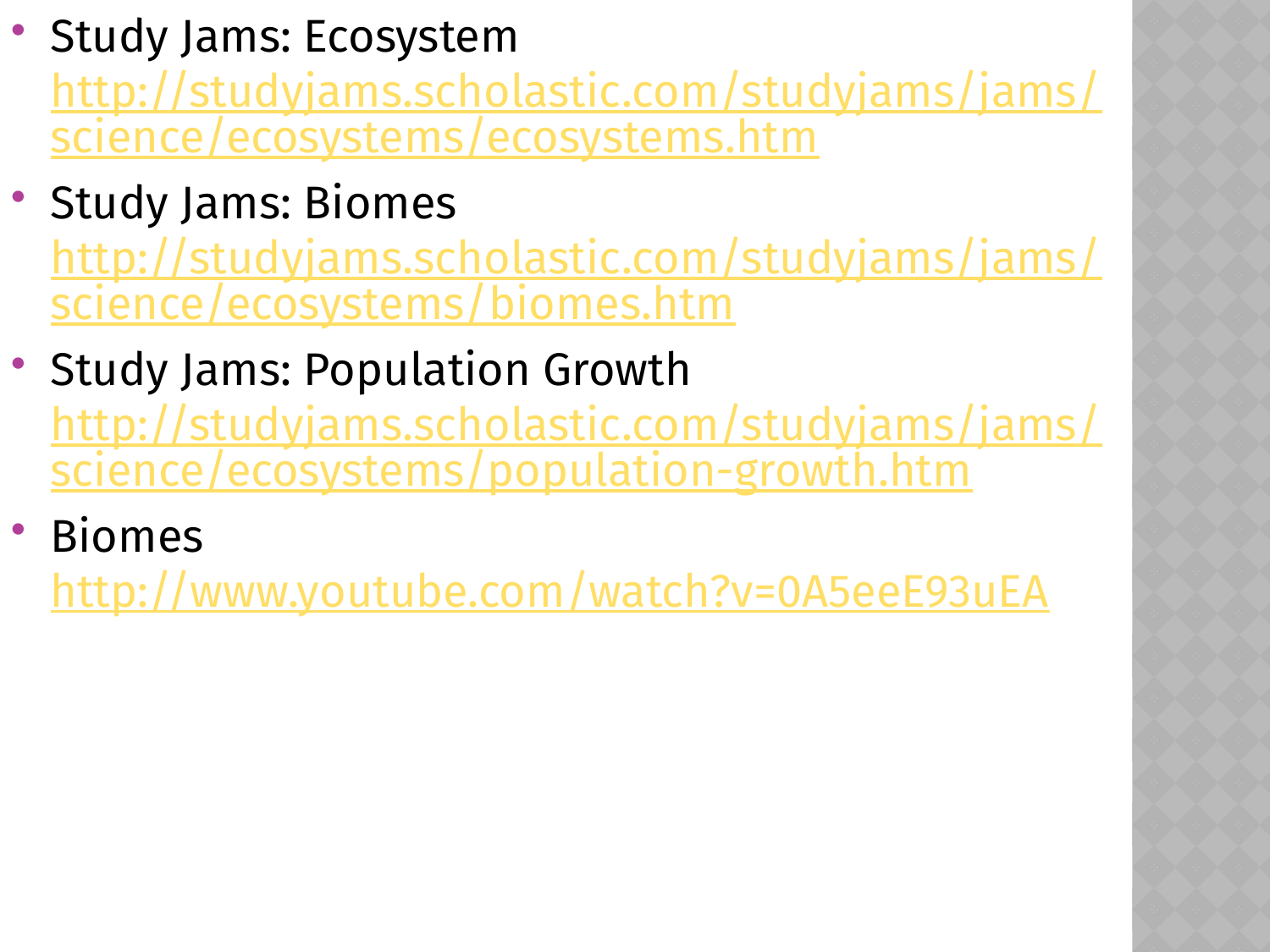

Study Jams: Ecosystem http://studyjams.scholastic.com/studyjams/jams/science/ecosystems/ecosystems.htm
Study Jams: Biomes http://studyjams.scholastic.com/studyjams/jams/science/ecosystems/biomes.htm
Study Jams: Population Growth http://studyjams.scholastic.com/studyjams/jams/science/ecosystems/population-growth.htm
Biomes http://www.youtube.com/watch?v=0A5eeE93uEA